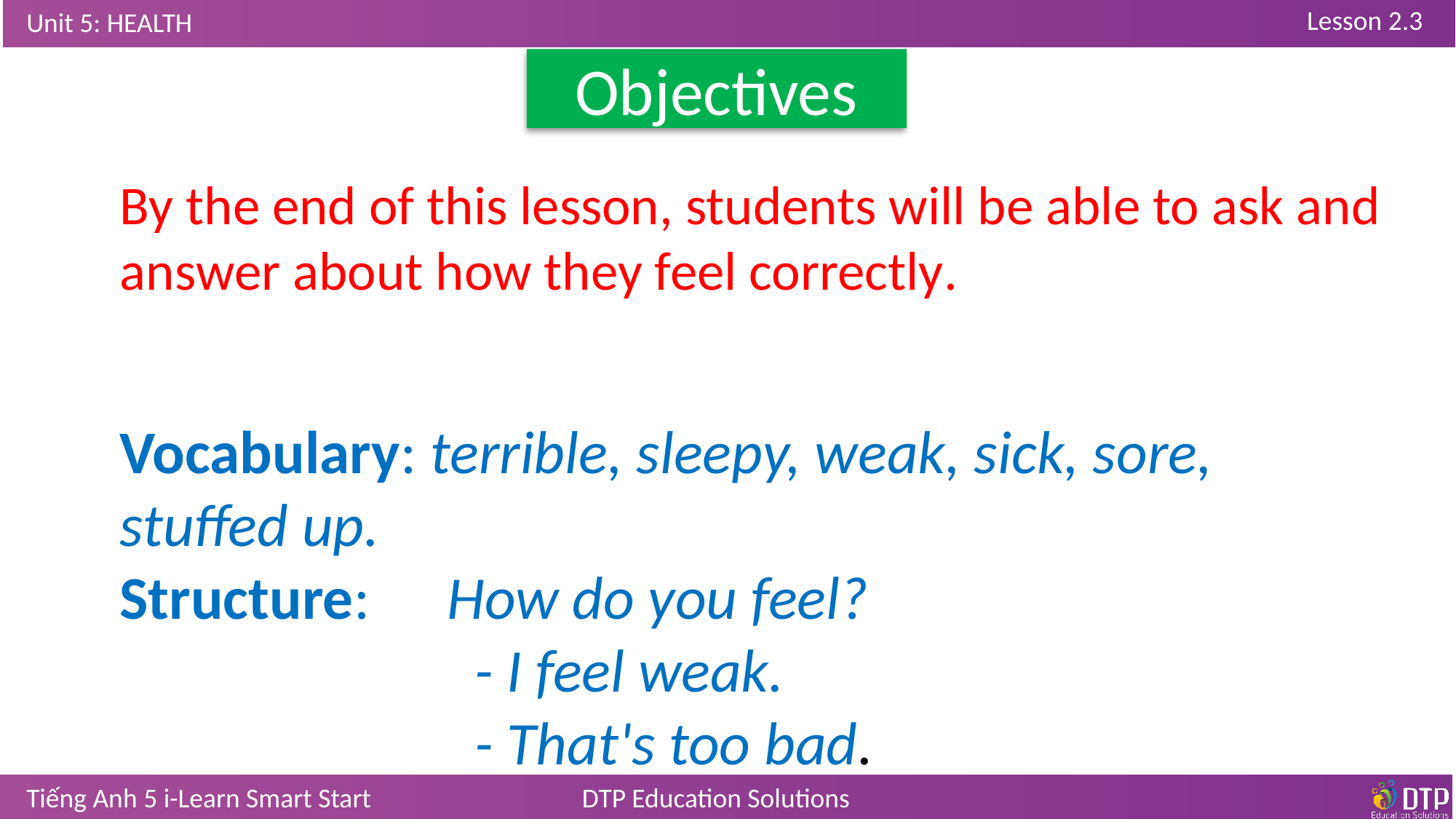

Objectives
By the end of this lesson, students will be able to ask and answer about how they feel correctly.

Vocabulary: terrible, sleepy, weak, sick, sore, stuffed up.
Structure: 	How do you feel?
			- I feel weak.
			- That's too bad.